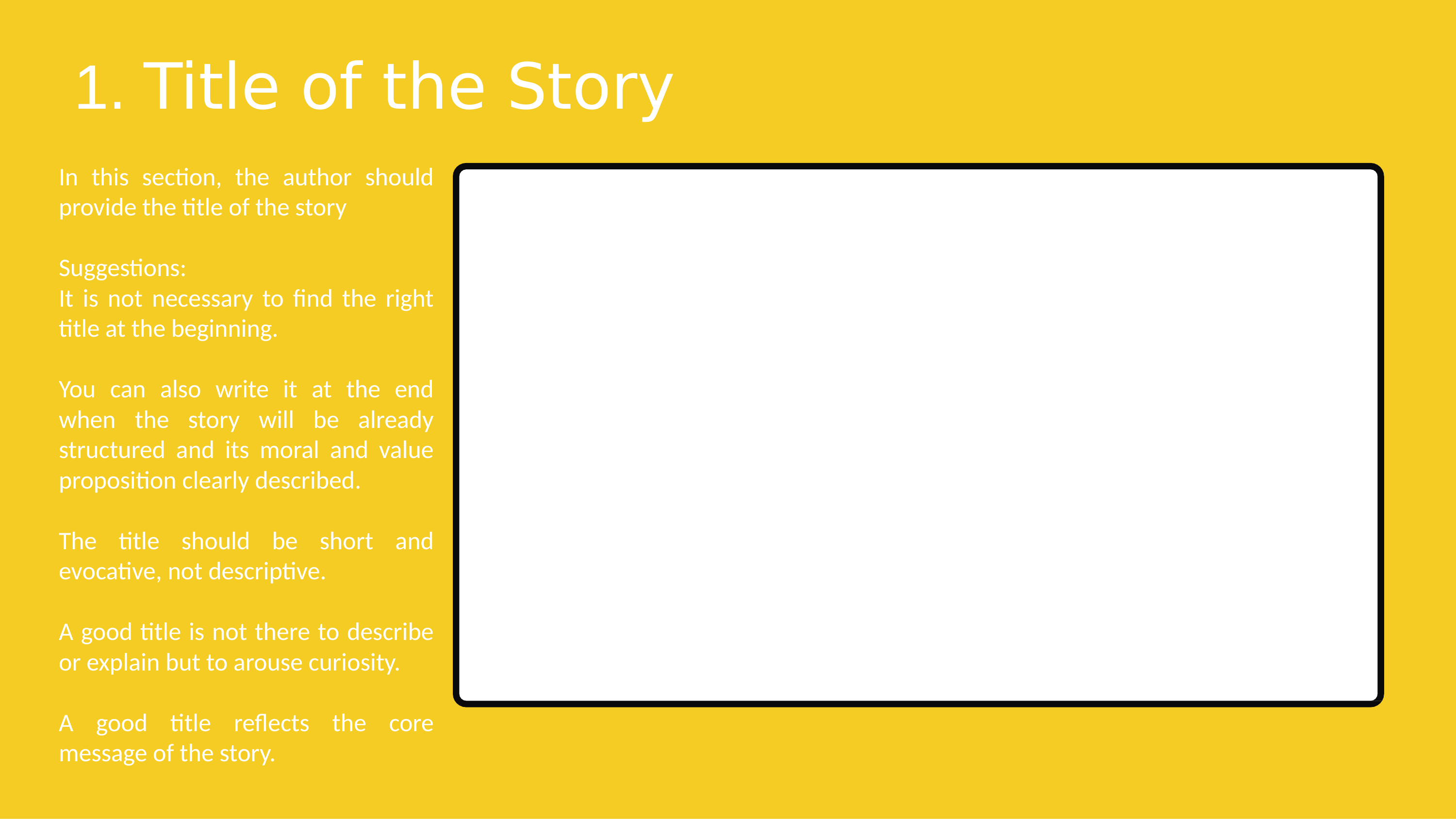

# 1. Title of the Story
In this section, the author should provide the title of the story

Suggestions:
It is not necessary to find the right title at the beginning.

You can also write it at the end when the story will be already structured and its moral and value proposition clearly described.

The title should be short and evocative, not descriptive.

A good title is not there to describe or explain but to arouse curiosity.

A good title reflects the core message of the story.